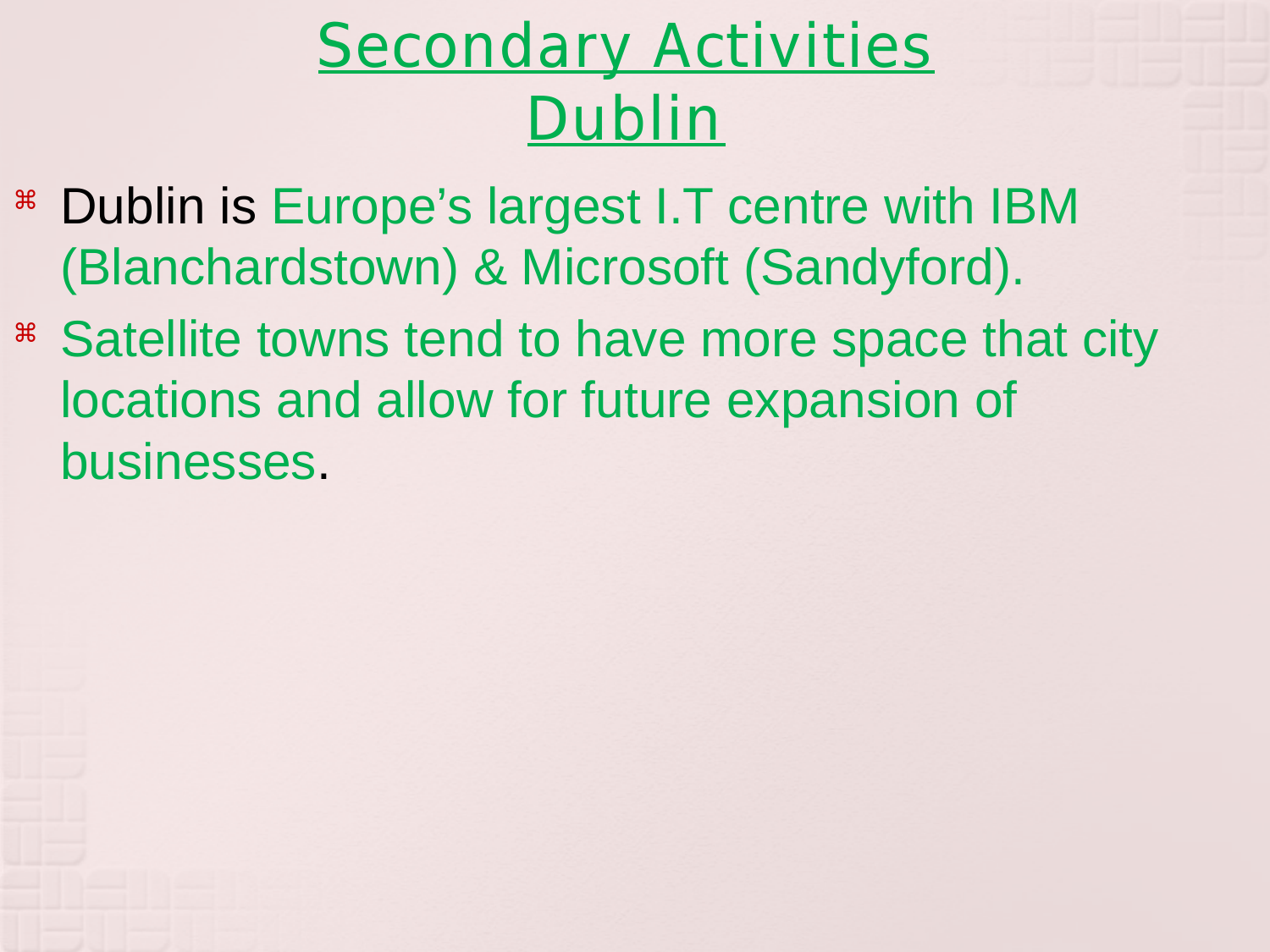

# Secondary Activities Dublin
Dublin is Europe’s largest I.T centre with IBM (Blanchardstown) & Microsoft (Sandyford).
Satellite towns tend to have more space that city locations and allow for future expansion of businesses.